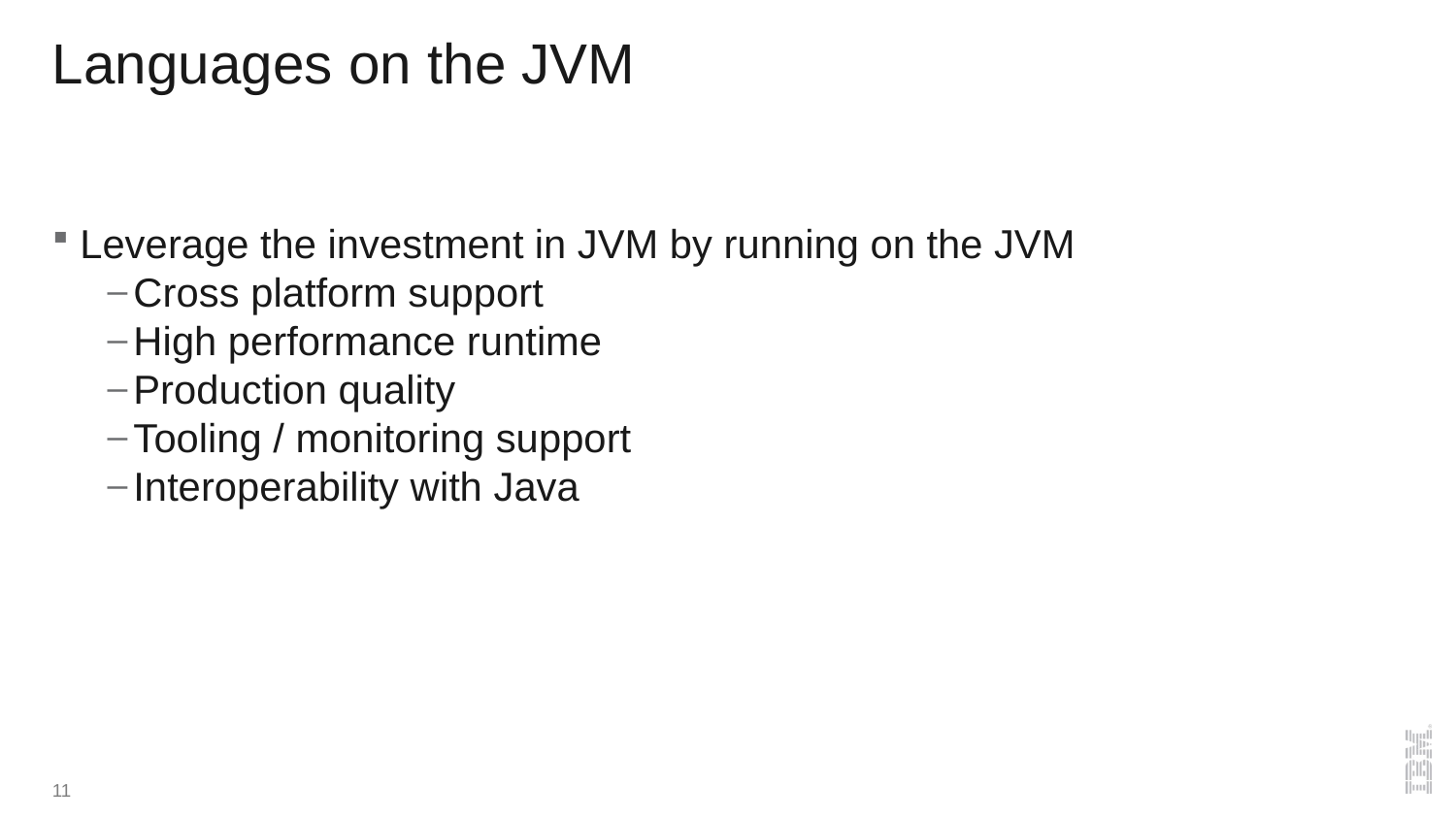

# Languages on the JVM
Leverage the investment in JVM by running on the JVM
Cross platform support
High performance runtime
Production quality
Tooling / monitoring support
Interoperability with Java
11